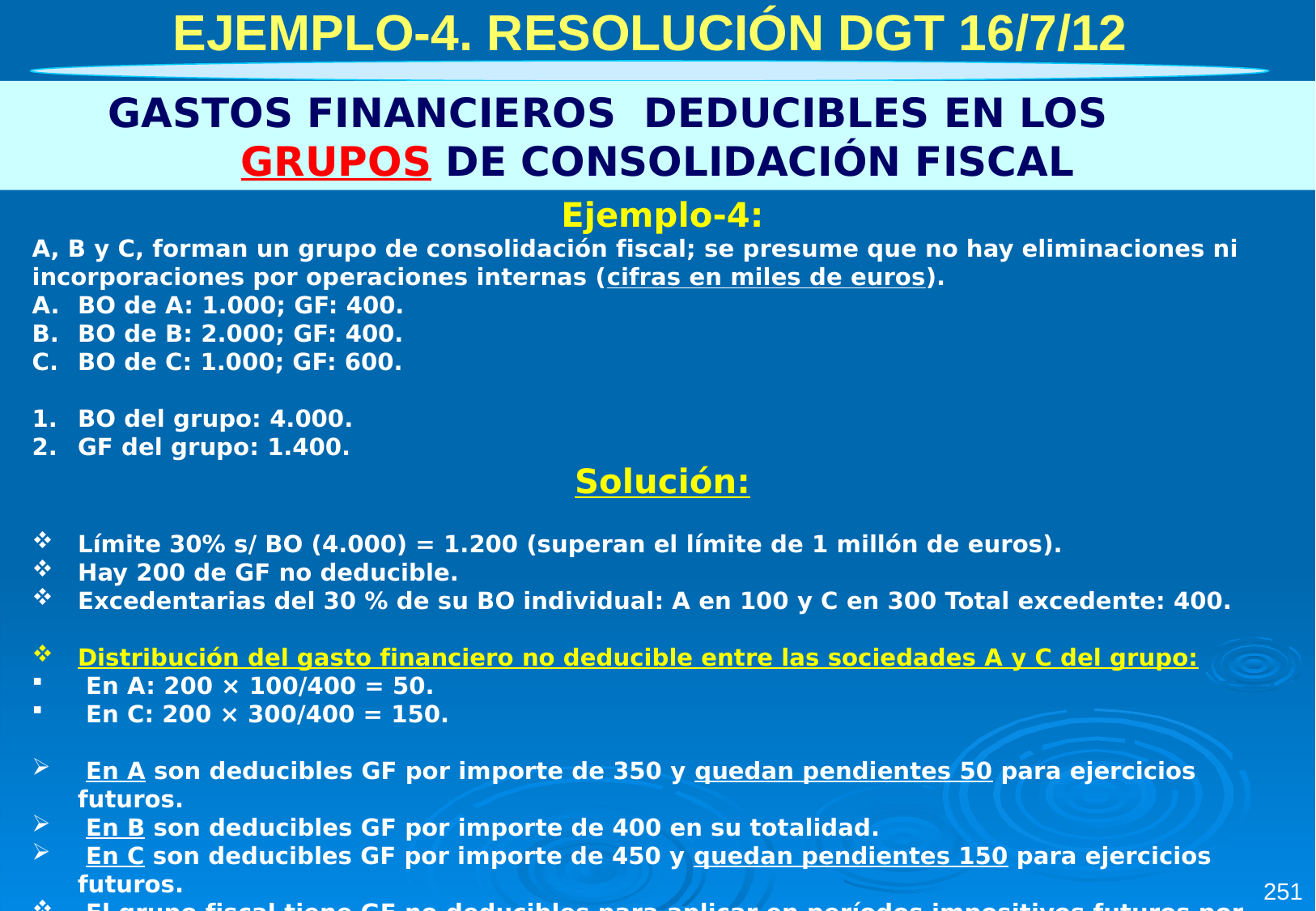

EJEMPLO-4. RESOLUCIÓN DGT 16/7/12

GASTOS FINANCIEROS  DEDUCIBLES EN LOS        GRUPOS DE CONSOLIDACIÓN FISCAL
Ejemplo-4:
A, B y C, forman un grupo de consolidación fiscal; se presume que no hay eliminaciones ni incorporaciones por operaciones internas (cifras en miles de euros).
BO de A: 1.000; GF: 400.
BO de B: 2.000; GF: 400.
BO de C: 1.000; GF: 600.

BO del grupo: 4.000.
GF del grupo: 1.400.
Solución:

Límite 30% s/ BO (4.000) = 1.200 (superan el límite de 1 millón de euros).
Hay 200 de GF no deducible.
Excedentarias del 30 % de su BO individual: A en 100 y C en 300 Total excedente: 400.

Distribución del gasto financiero no deducible entre las sociedades A y C del grupo:
 En A: 200 × 100/400 = 50.
 En C: 200 × 300/400 = 150.

 En A son deducibles GF por importe de 350 y quedan pendientes 50 para ejercicios futuros.
 En B son deducibles GF por importe de 400 en su totalidad.
 En C son deducibles GF por importe de 450 y quedan pendientes 150 para ejercicios futuros.
 El grupo fiscal tiene GF no deducibles para aplicar en períodos impositivos futuros por importe de 200, para los años siguientes.
251